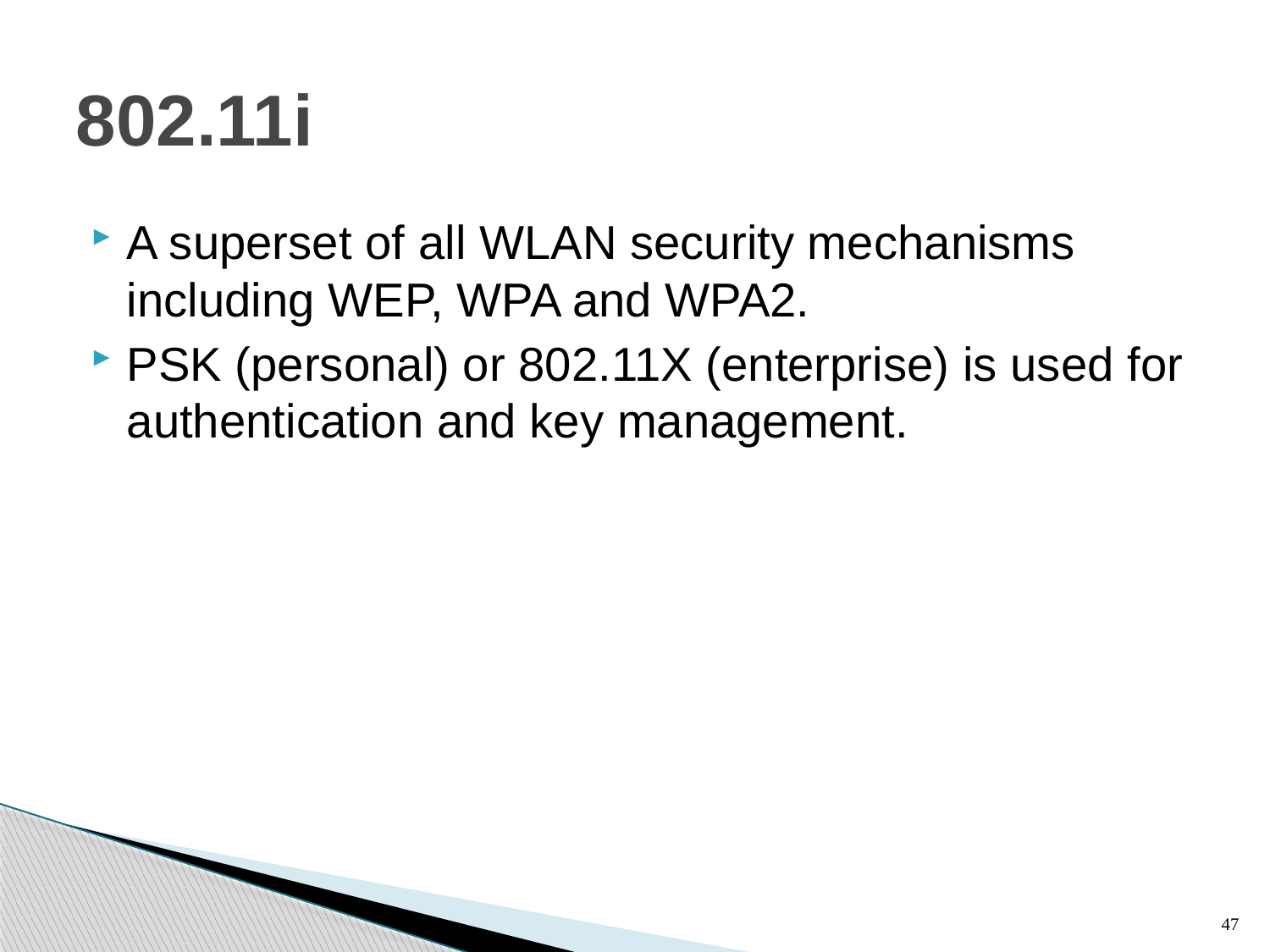

# 802.11i
A superset of all WLAN security mechanisms including WEP, WPA and WPA2.
PSK (personal) or 802.11X (enterprise) is used for authentication and key management.
47